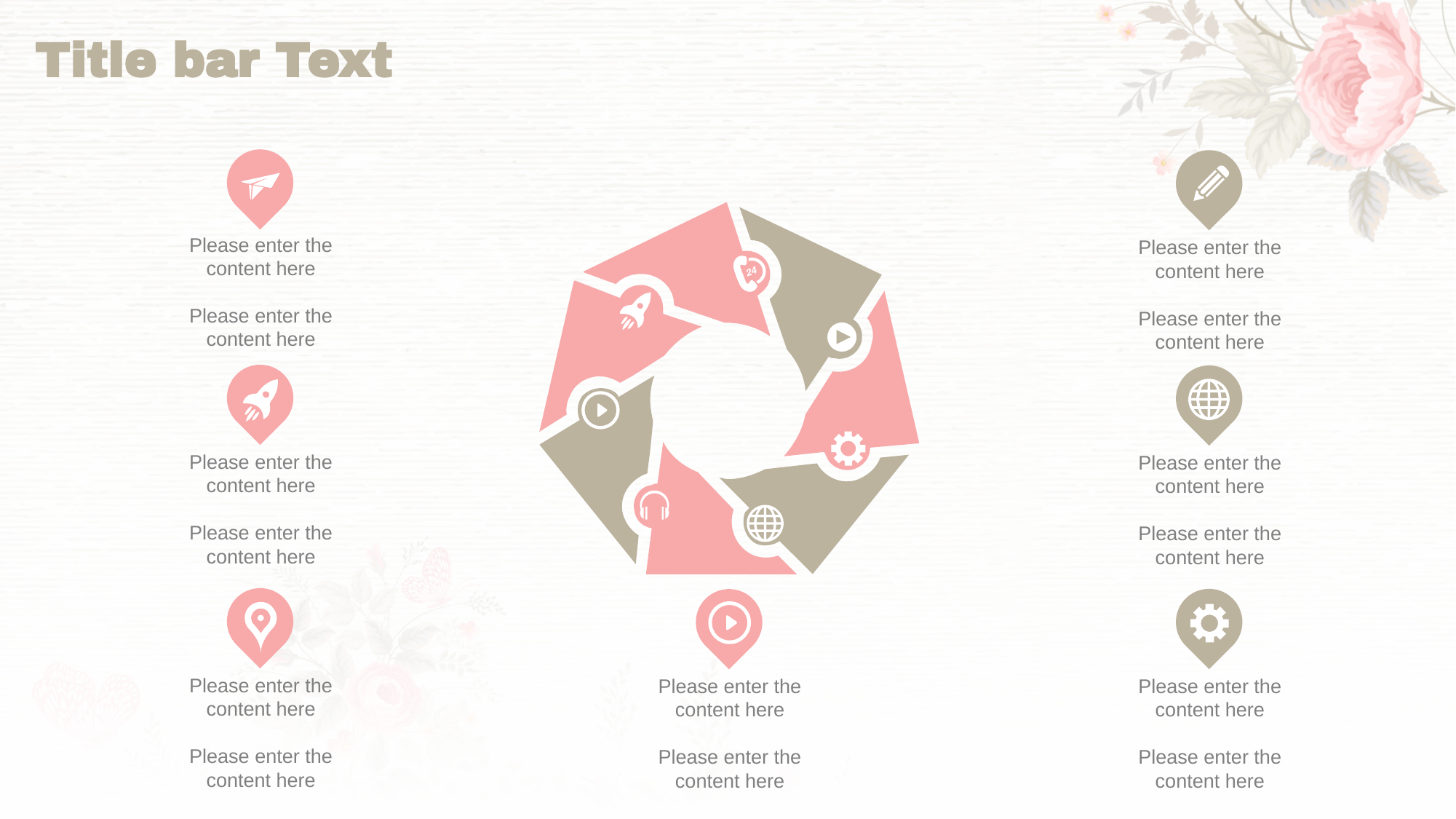

# Title bar Text

Please enter the content here

Please enter the content here

Please enter the content here

Please enter the content here

Please enter the content here

Please enter the content here

Please enter the content here

Please enter the content here

Please enter the content here

Please enter the content here

Please enter the content here

Please enter the content here

Please enter the content here

Please enter the content here